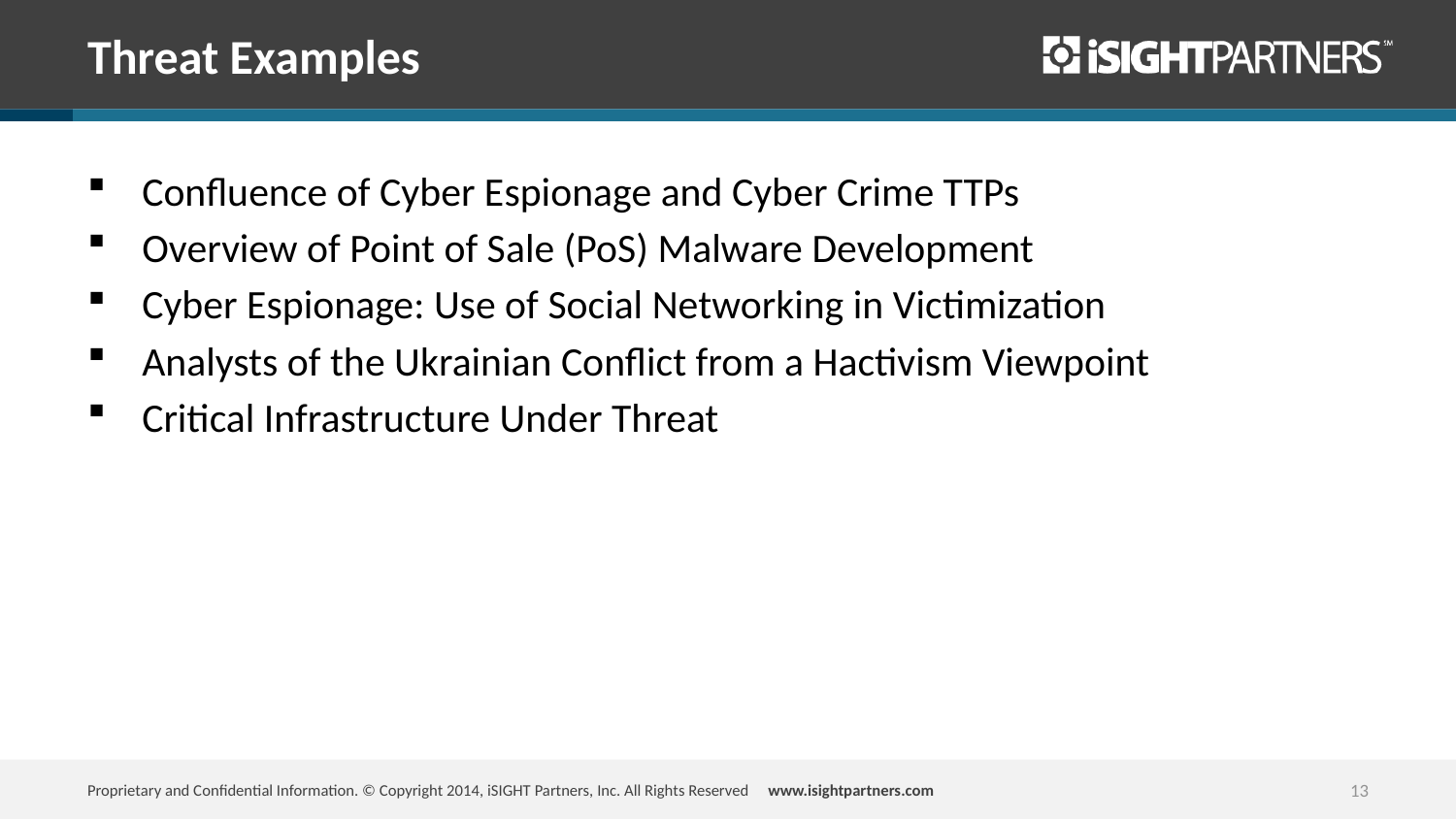

# Threat Examples
Confluence of Cyber Espionage and Cyber Crime TTPs
Overview of Point of Sale (PoS) Malware Development
Cyber Espionage: Use of Social Networking in Victimization
Analysts of the Ukrainian Conflict from a Hactivism Viewpoint
Critical Infrastructure Under Threat
13
Proprietary and Confidential Information. © Copyright 2014, iSIGHT Partners, Inc. All Rights Reserved     www.isightpartners.com